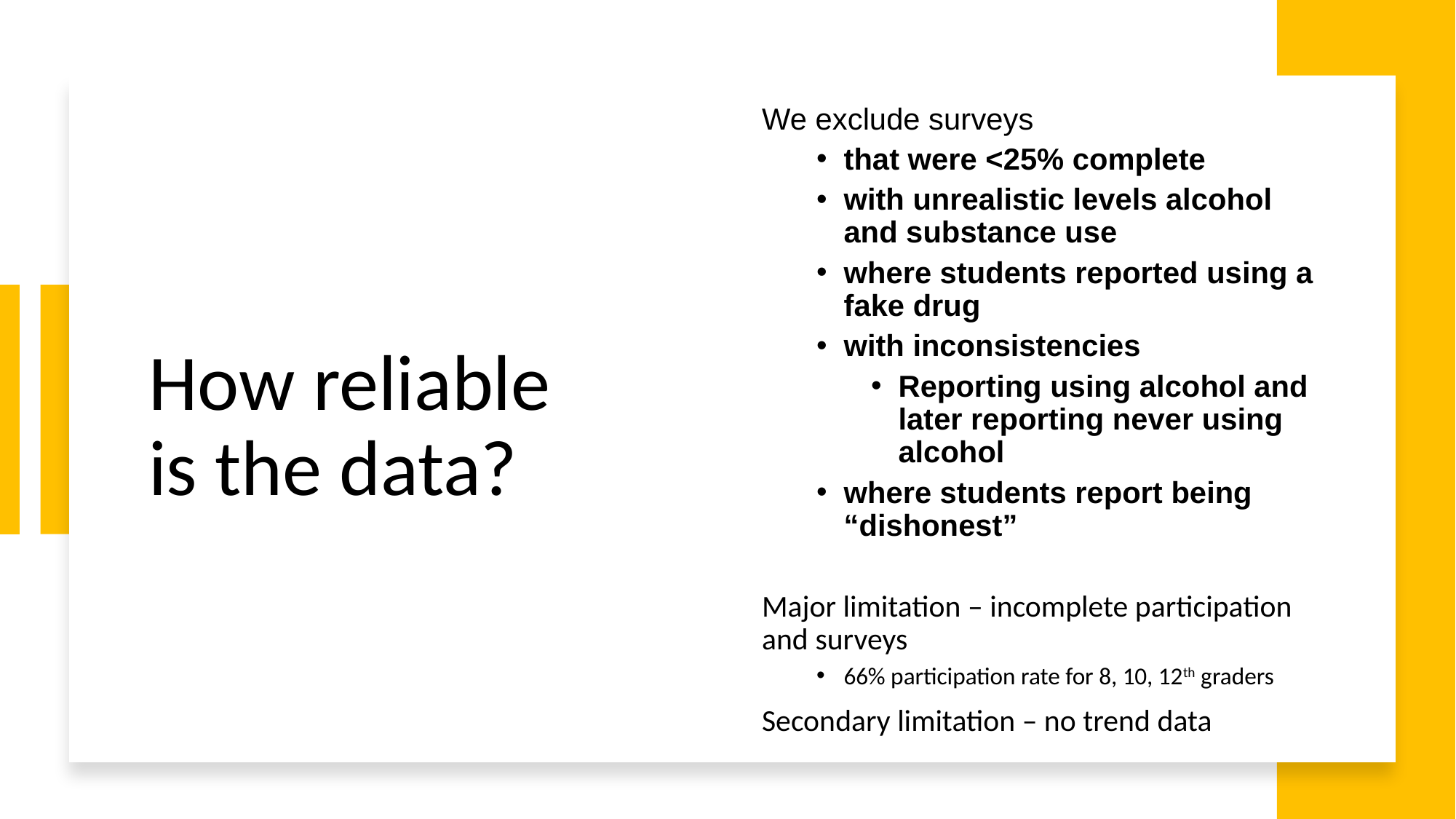

We exclude surveys
that were <25% complete
with unrealistic levels alcohol and substance use
where students reported using a fake drug
with inconsistencies
Reporting using alcohol and later reporting never using alcohol
where students report being “dishonest”
Major limitation – incomplete participation and surveys
66% participation rate for 8, 10, 12th graders
Secondary limitation – no trend data
# How reliable is the data?